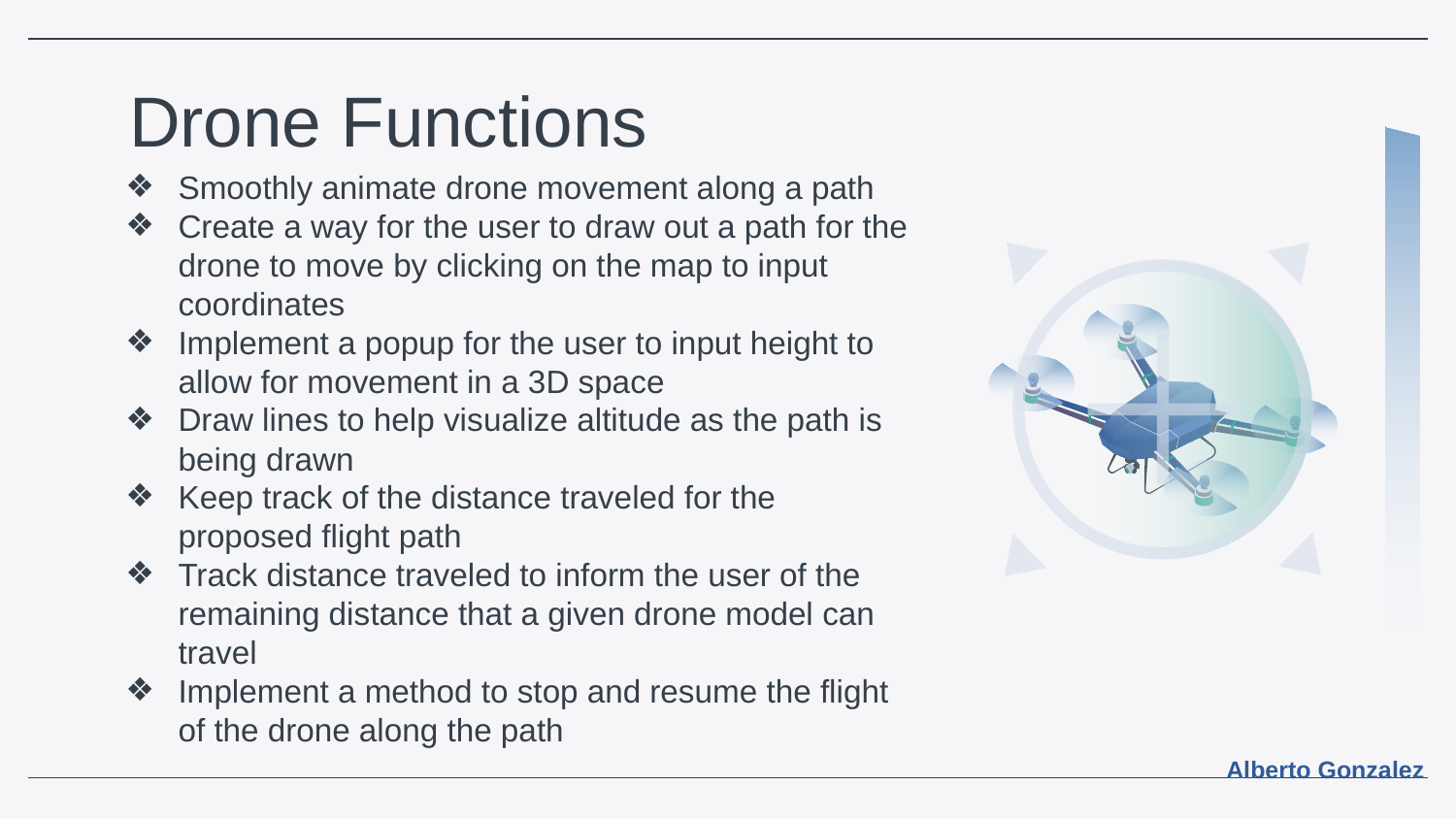

# Drone Functions
Smoothly animate drone movement along a path
Create a way for the user to draw out a path for the drone to move by clicking on the map to input coordinates
Implement a popup for the user to input height to allow for movement in a 3D space
Draw lines to help visualize altitude as the path is being drawn
Keep track of the distance traveled for the proposed flight path
Track distance traveled to inform the user of the remaining distance that a given drone model can travel
Implement a method to stop and resume the flight of the drone along the path

Alberto Gonzalez